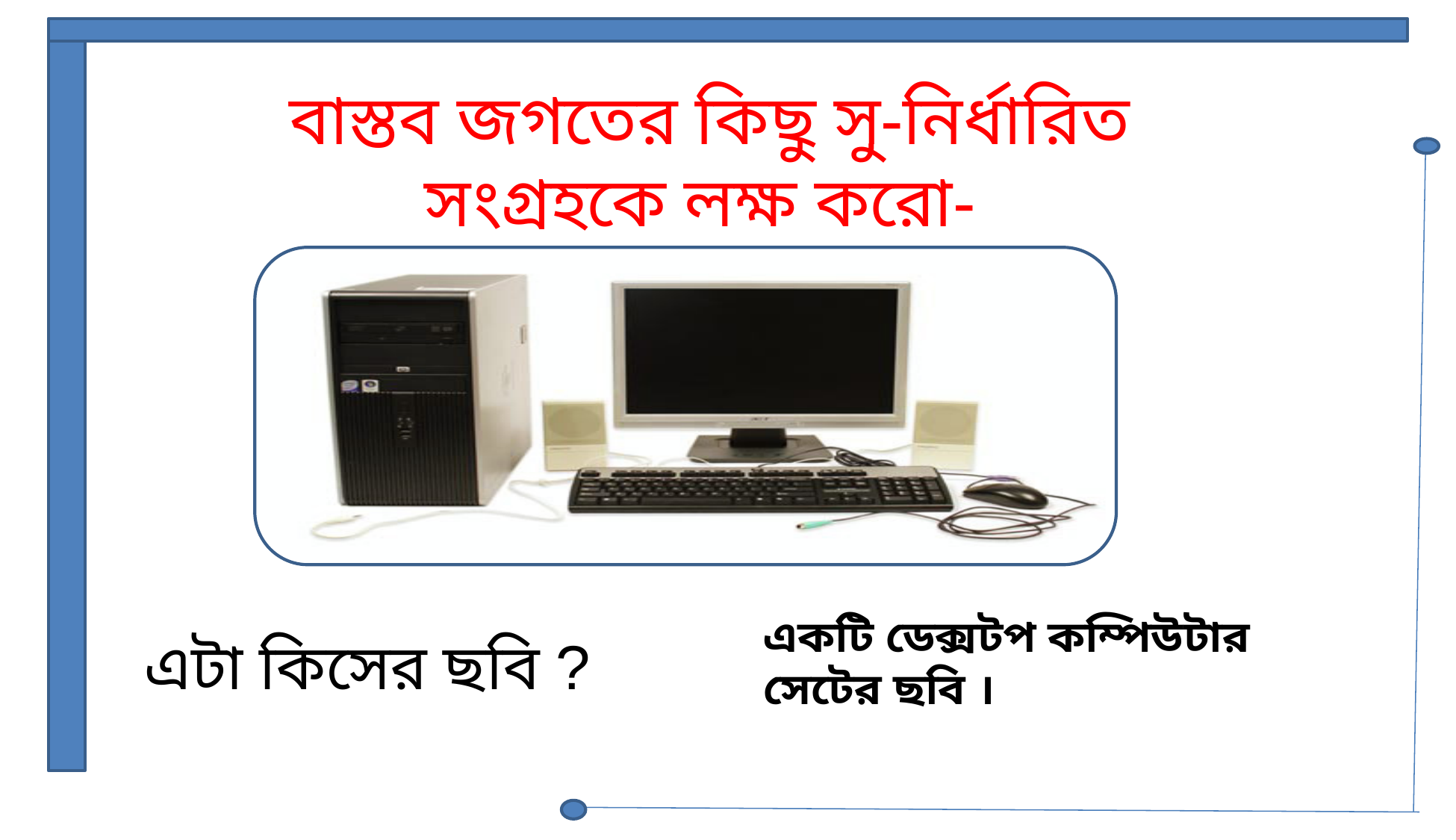

বাস্তব জগতের কিছু সু-নির্ধারিত সংগ্রহকে লক্ষ করো-

একটি ডেক্সটপ কম্পিউটার সেটের ছবি ।
এটা কিসের ছবি ?